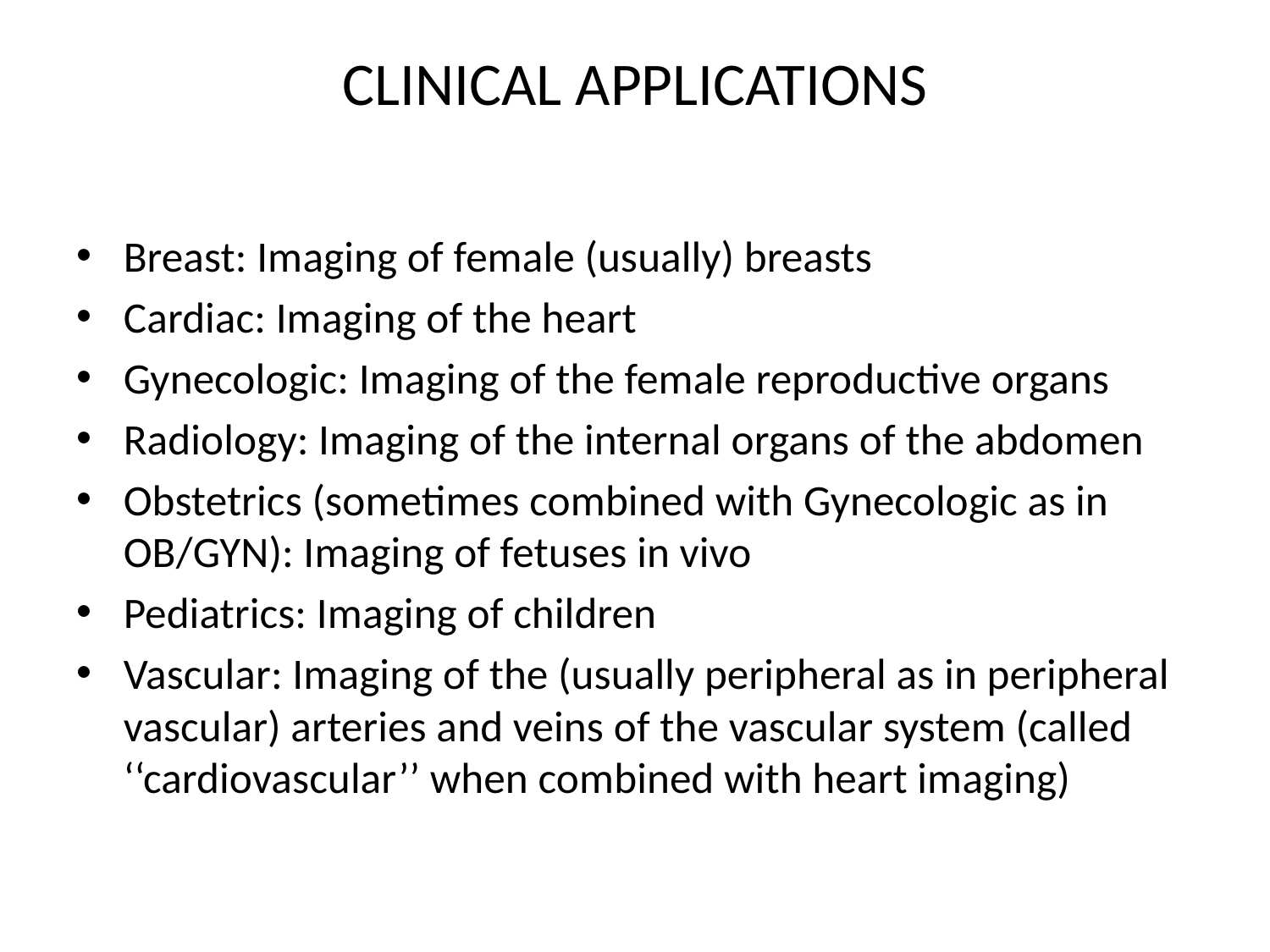

# CLINICAL APPLICATIONS
Breast: Imaging of female (usually) breasts
Cardiac: Imaging of the heart
Gynecologic: Imaging of the female reproductive organs
Radiology: Imaging of the internal organs of the abdomen
Obstetrics (sometimes combined with Gynecologic as in OB/GYN): Imaging of fetuses in vivo
Pediatrics: Imaging of children
Vascular: Imaging of the (usually peripheral as in peripheral vascular) arteries and veins of the vascular system (called ‘‘cardiovascular’’ when combined with heart imaging)